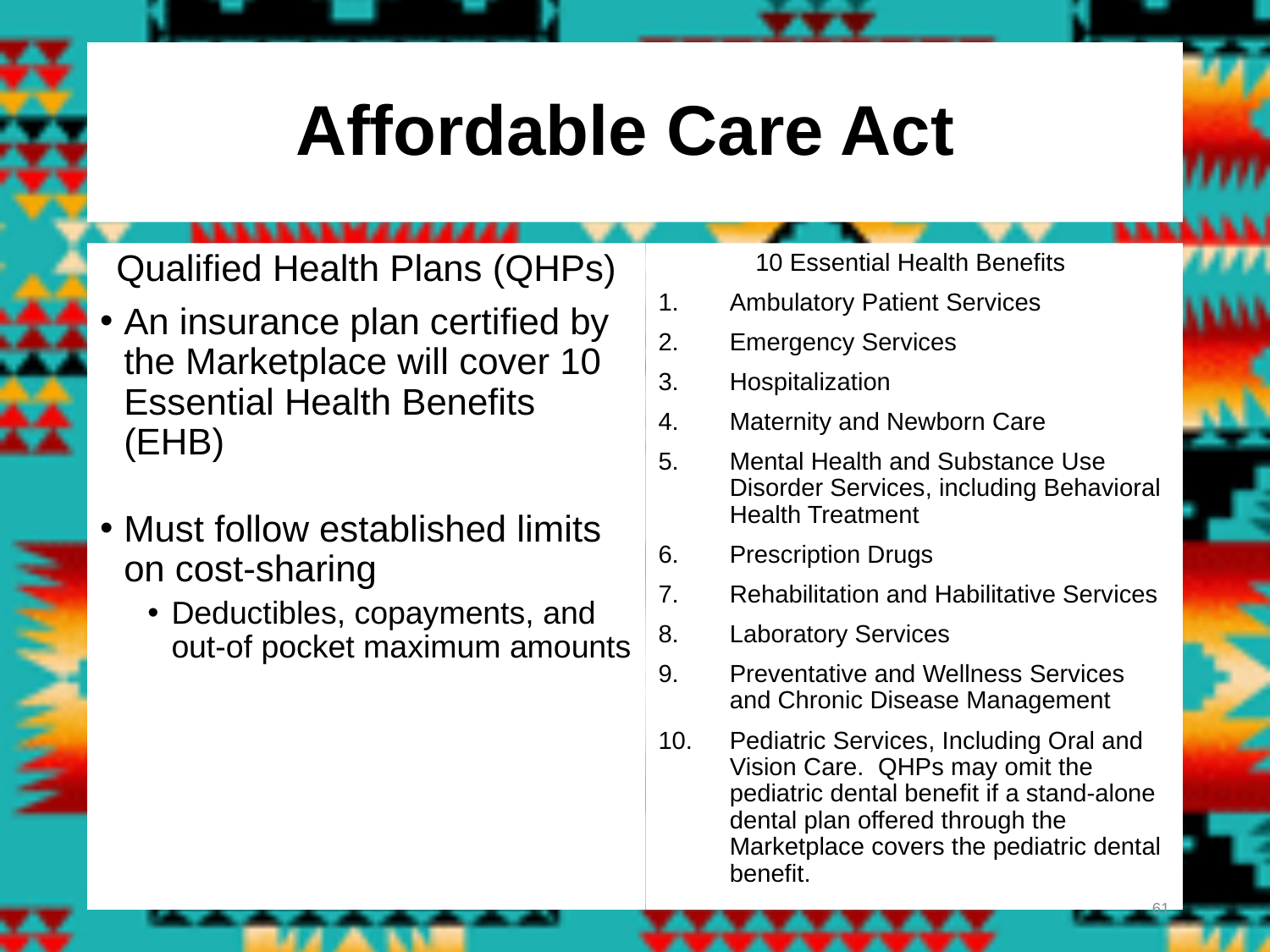

# Affordable Care Act
10 Essential Health Benefits
Ambulatory Patient Services
Emergency Services
Hospitalization
Maternity and Newborn Care
Mental Health and Substance Use Disorder Services, including Behavioral Health Treatment
Prescription Drugs
Rehabilitation and Habilitative Services
Laboratory Services
Preventative and Wellness Services and Chronic Disease Management
Pediatric Services, Including Oral and Vision Care.  QHPs may omit the pediatric dental benefit if a stand-alone dental plan offered through the Marketplace covers the pediatric dental benefit.
Qualified Health Plans (QHPs)
An insurance plan certified by the Marketplace will cover 10 Essential Health Benefits (EHB)

Must follow established limits on cost-sharing
Deductibles, copayments, and out-of pocket maximum amounts
61